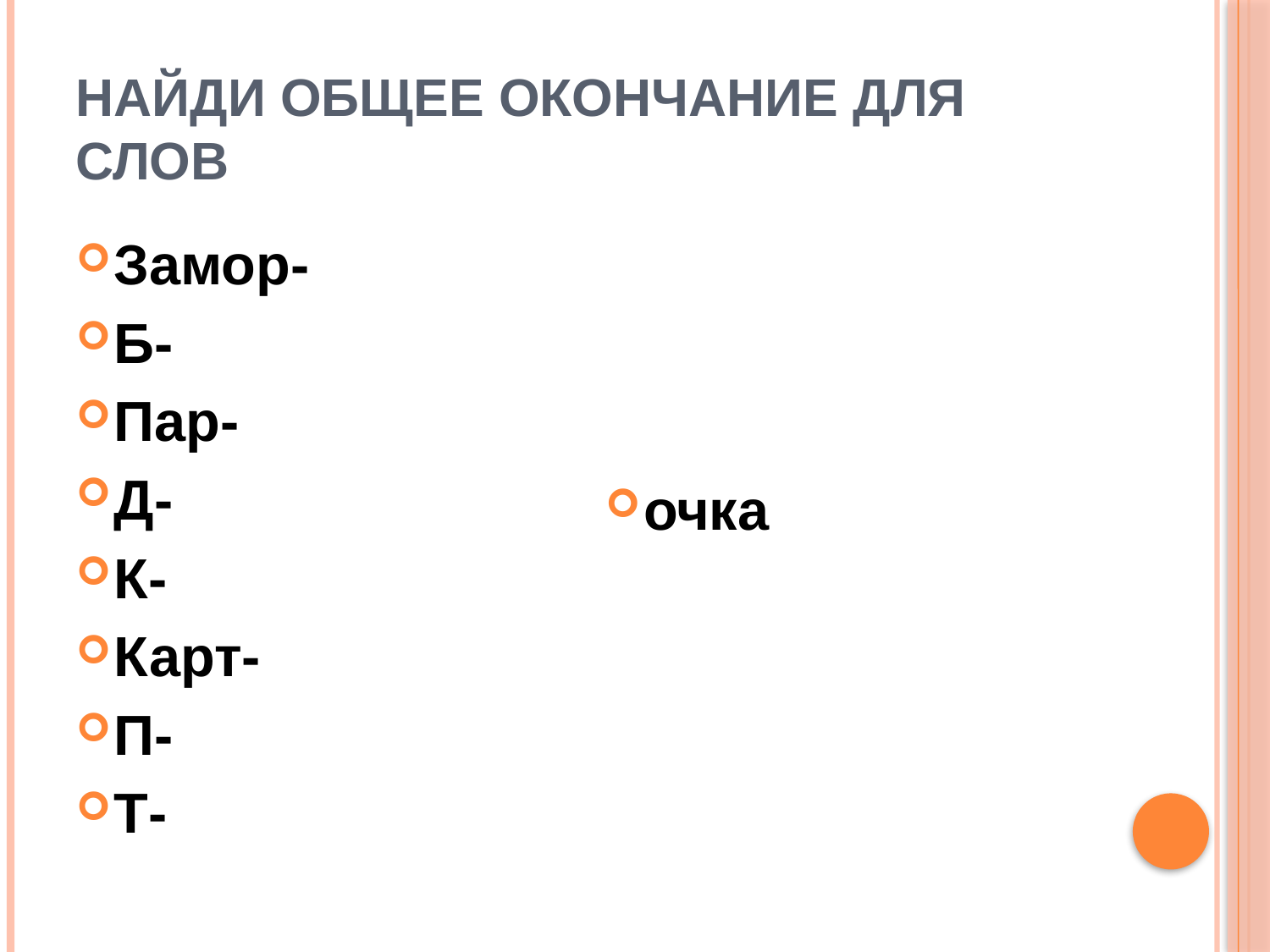

# Найди общее окончание для слов
Замор-
Б-
Пар-
Д-
К-
Карт-
П-
Т-

очка